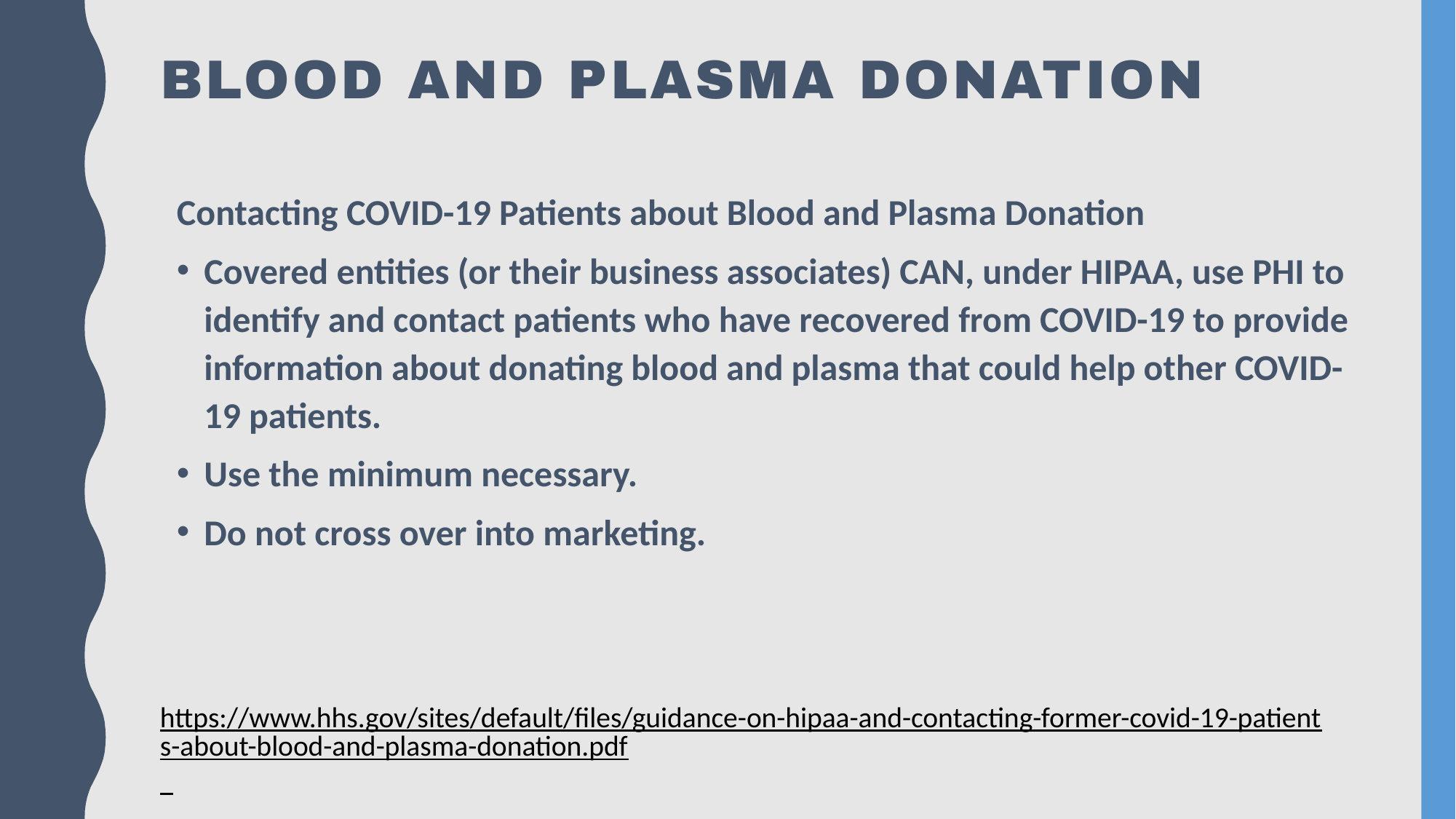

# Blood and plasma donation
Contacting COVID-19 Patients about Blood and Plasma Donation
Covered entities (or their business associates) CAN, under HIPAA, use PHI to identify and contact patients who have recovered from COVID-19 to provide information about donating blood and plasma that could help other COVID-19 patients.
Use the minimum necessary.
Do not cross over into marketing.

https://www.hhs.gov/sites/default/files/guidance-on-hipaa-and-contacting-former-covid-19-patients-about-blood-and-plasma-donation.pdf